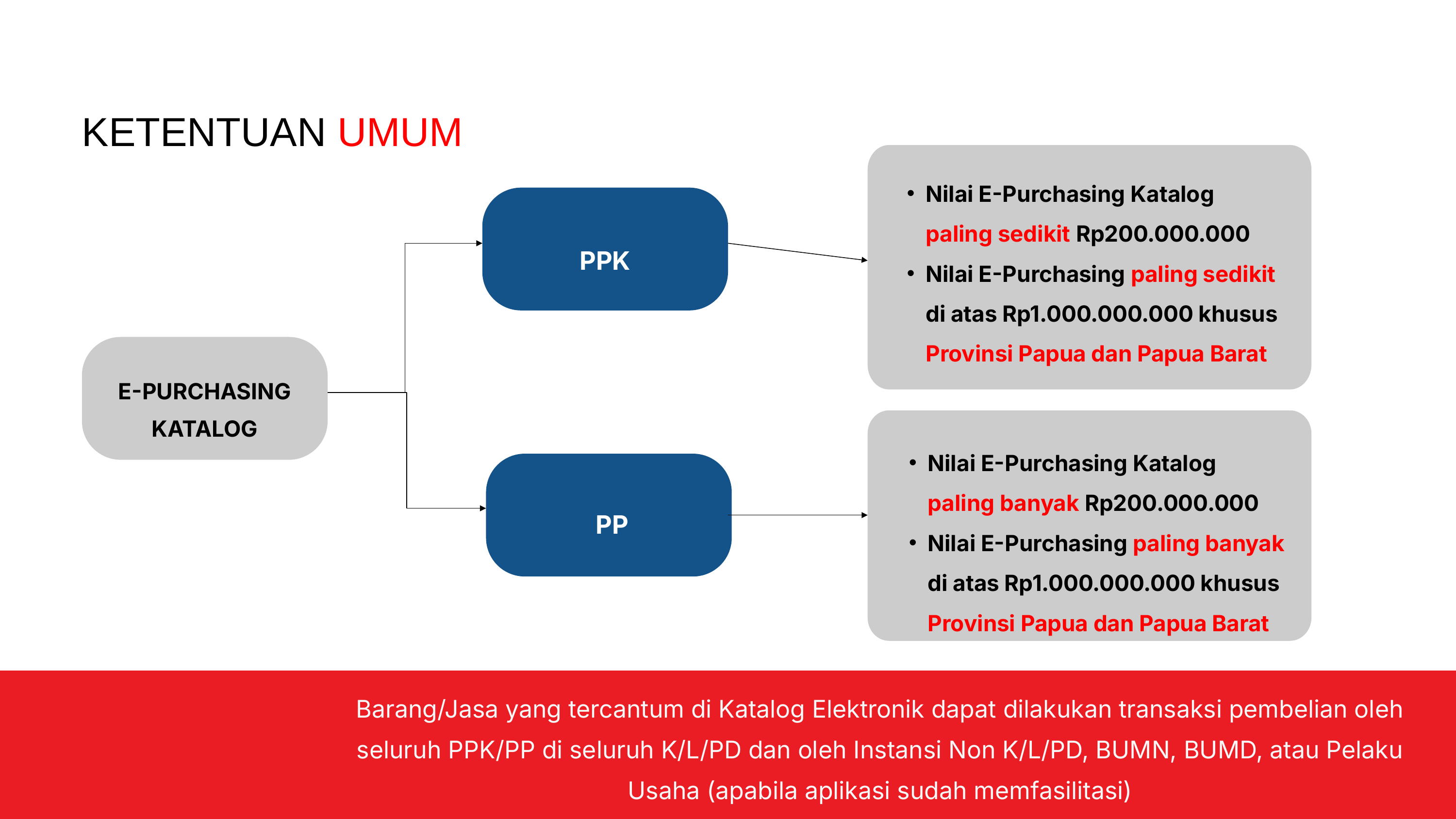

KETENTUAN UMUM

Nilai E-Purchasing Katalog paling sedikit Rp200.000.000
Nilai E-Purchasing paling sedikit di atas Rp1.000.000.000 khusus Provinsi Papua dan Papua Barat

PPK

E-PURCHASING KATALOG

Nilai E-Purchasing Katalog paling banyak Rp200.000.000
Nilai E-Purchasing paling banyak di atas Rp1.000.000.000 khusus Provinsi Papua dan Papua Barat

PP

Barang/Jasa yang tercantum di Katalog Elektronik dapat dilakukan transaksi pembelian oleh seluruh PPK/PP di seluruh K/L/PD dan oleh Instansi Non K/L/PD, BUMN, BUMD, atau Pelaku Usaha (apabila aplikasi sudah memfasilitasi)